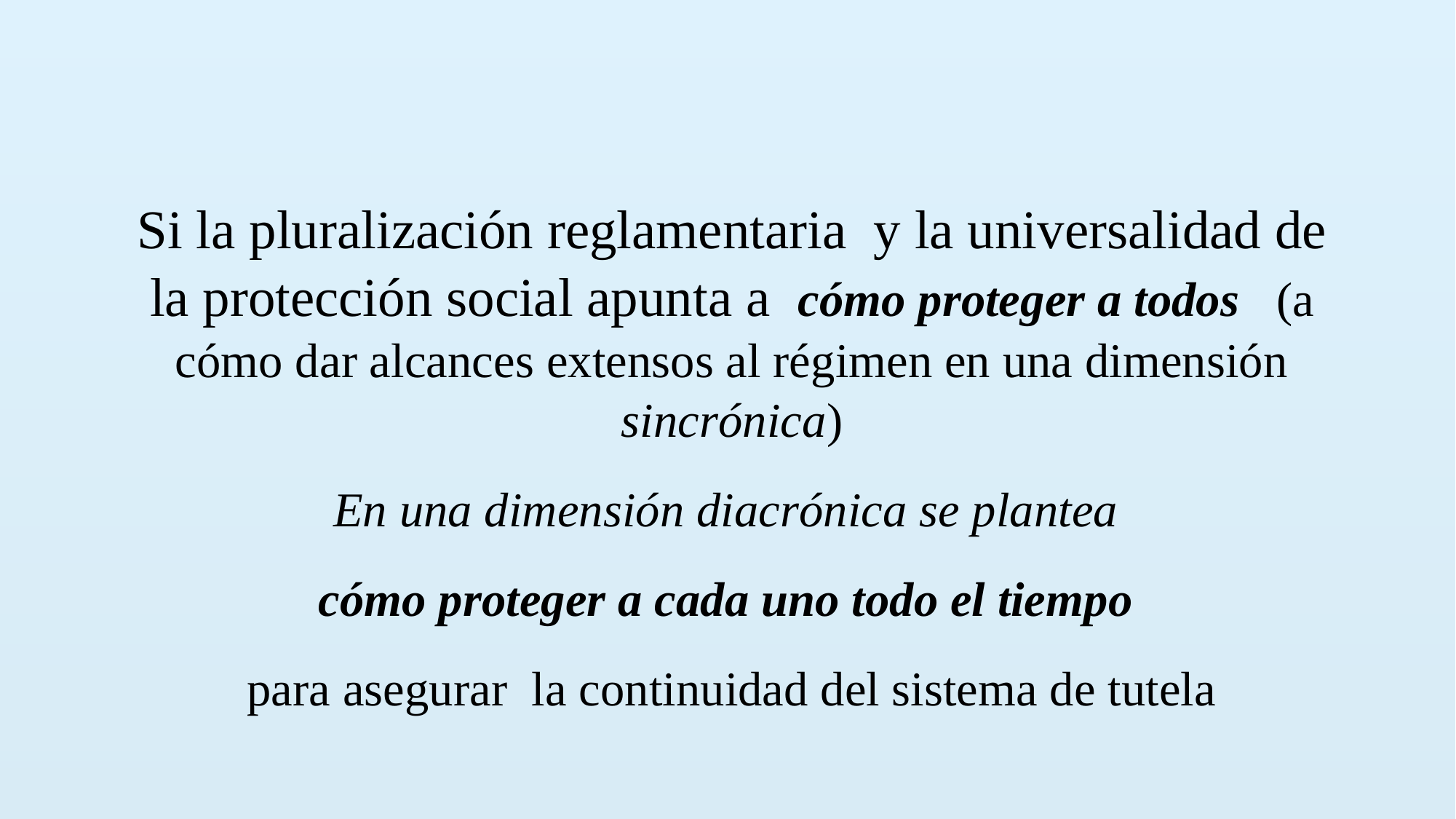

Si la pluralización reglamentaria  y la universalidad de la protección social apunta a  cómo proteger a todos   (a cómo dar alcances extensos al régimen en una dimensión sincrónica)
En una dimensión diacrónica se plantea
cómo proteger a cada uno todo el tiempo
 para asegurar  la continuidad del sistema de tutela